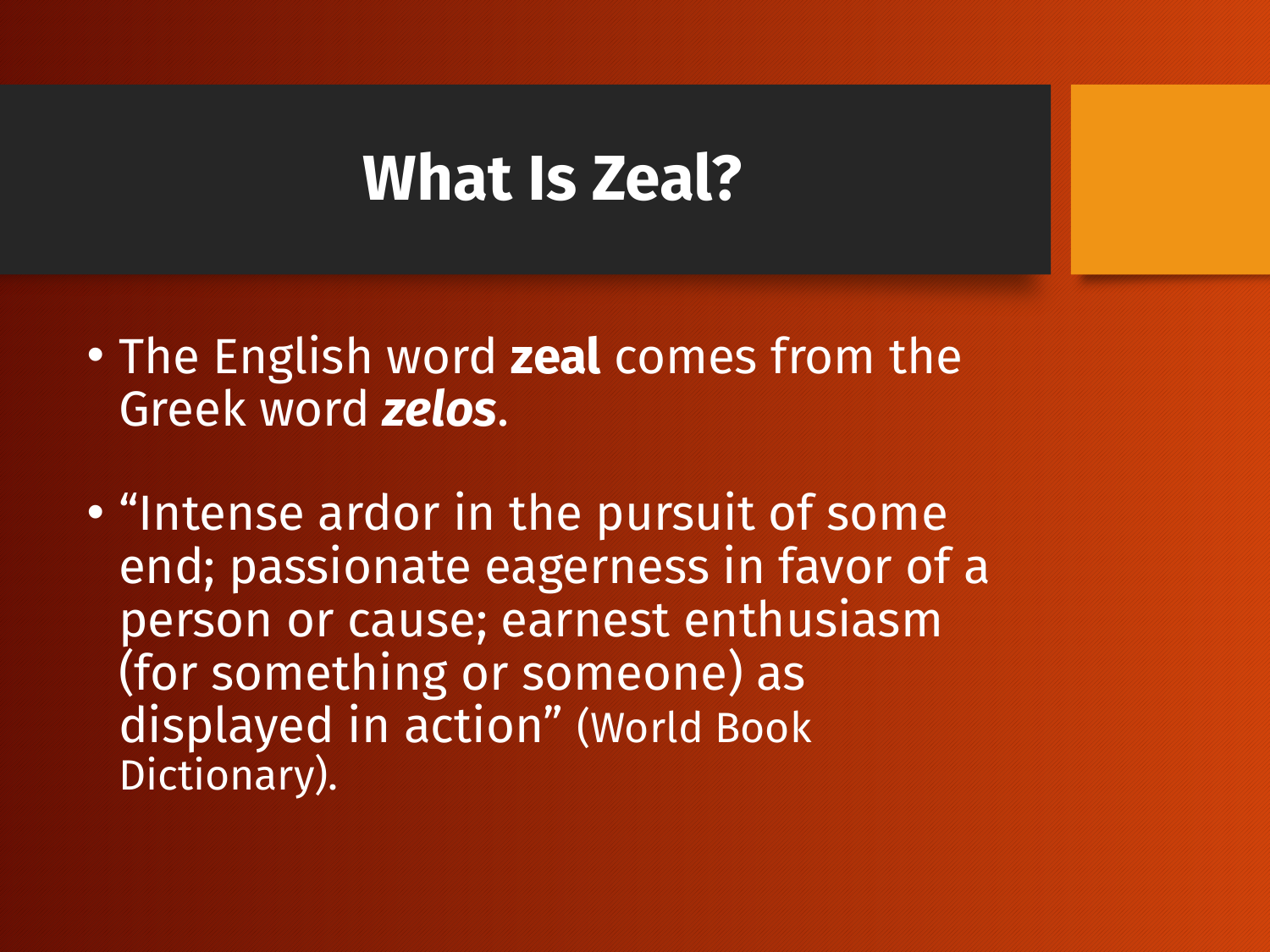

# What Is Zeal?
The English word zeal comes from the Greek word zelos.

“Intense ardor in the pursuit of some end; passionate eagerness in favor of a person or cause; earnest enthusiasm (for something or someone) as displayed in action” (World Book Dictionary).